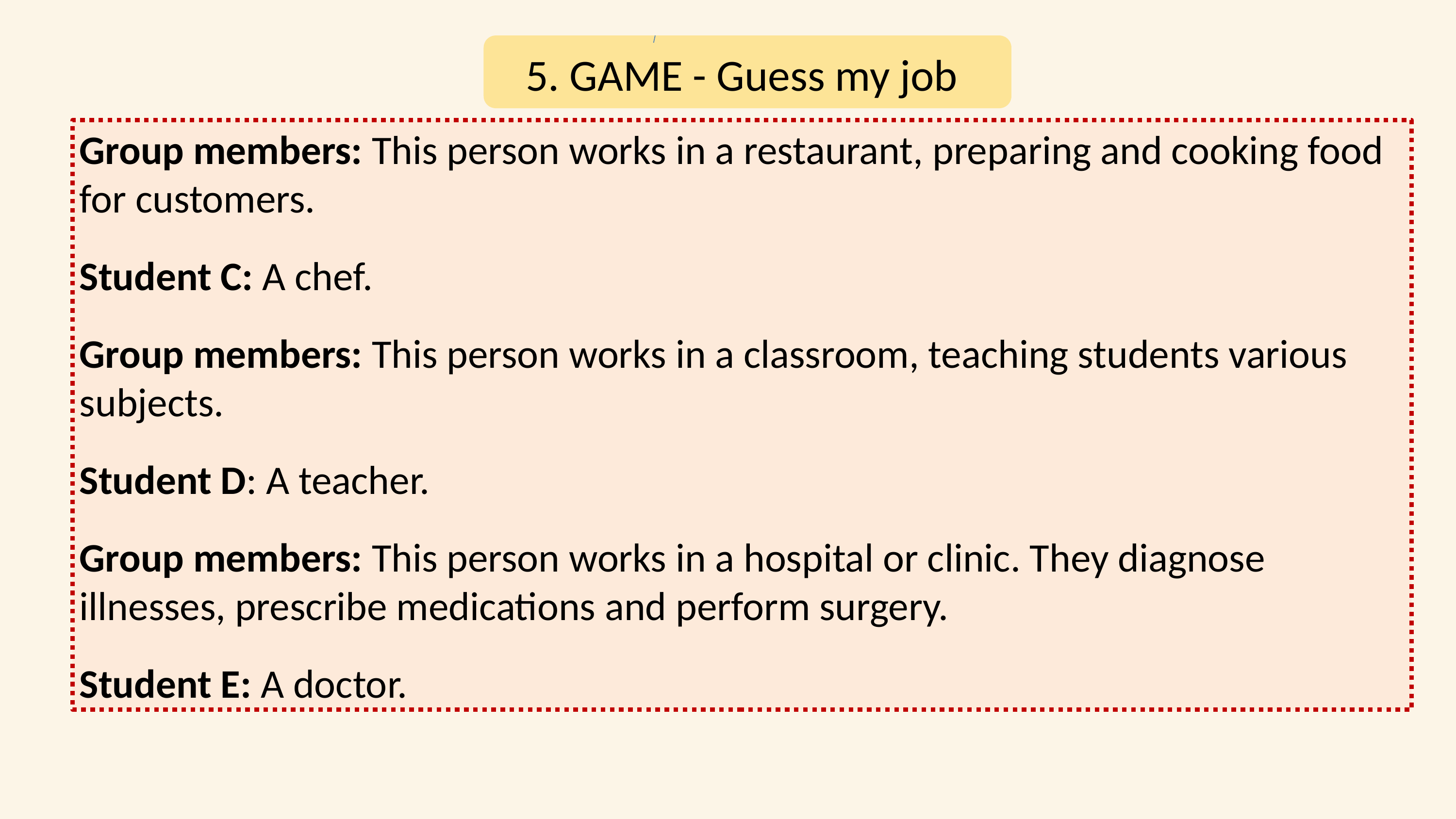

5. GAME - Guess my job
Group members: This person works in a restaurant, preparing and cooking food for customers.

Student C: A chef.

Group members: This person works in a classroom, teaching students various subjects.

Student D: A teacher.

Group members: This person works in a hospital or clinic. They diagnose illnesses, prescribe medications and perform surgery.

Student E: A doctor.